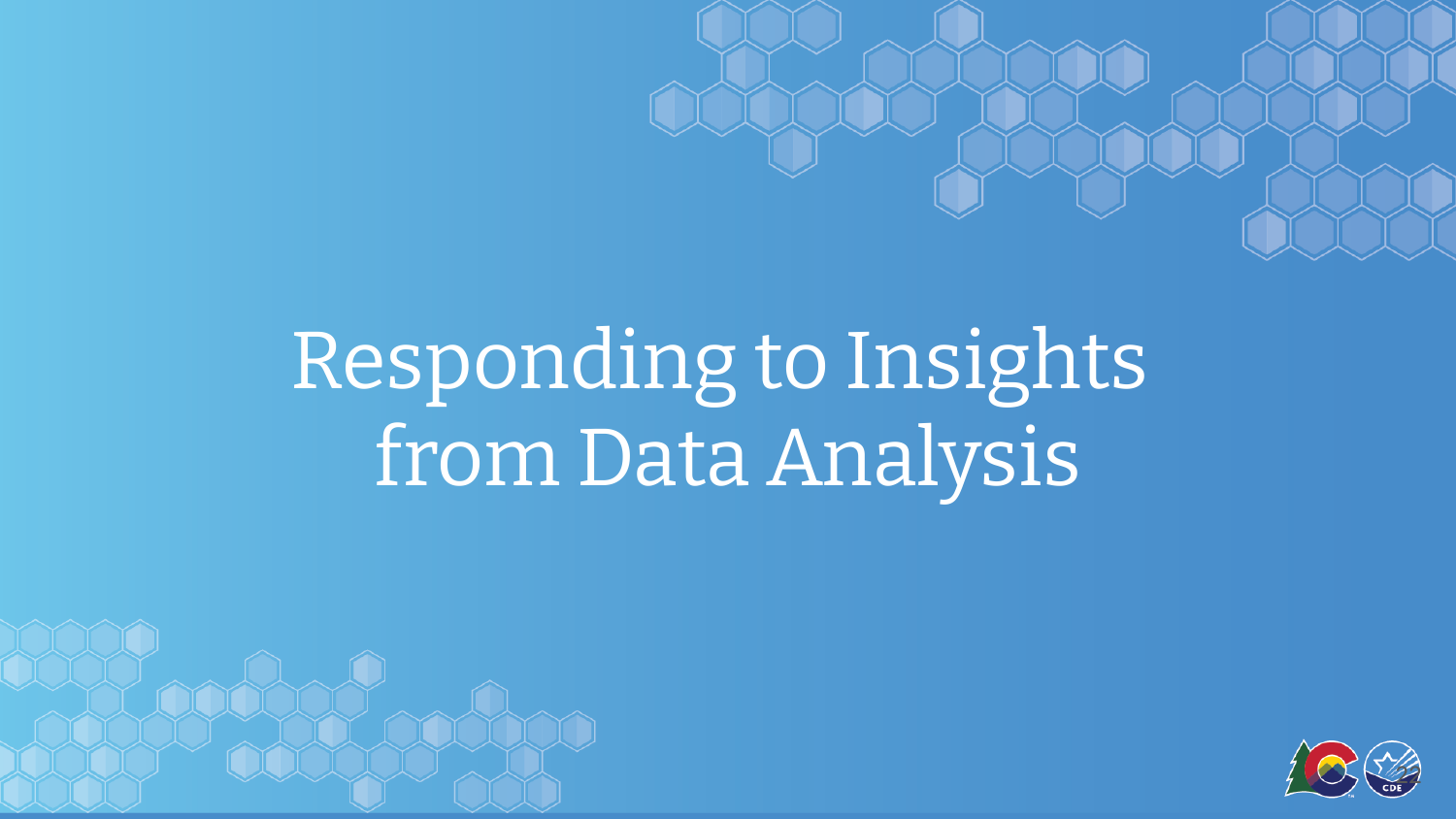

# Responding to Insights from Data Analysis
22